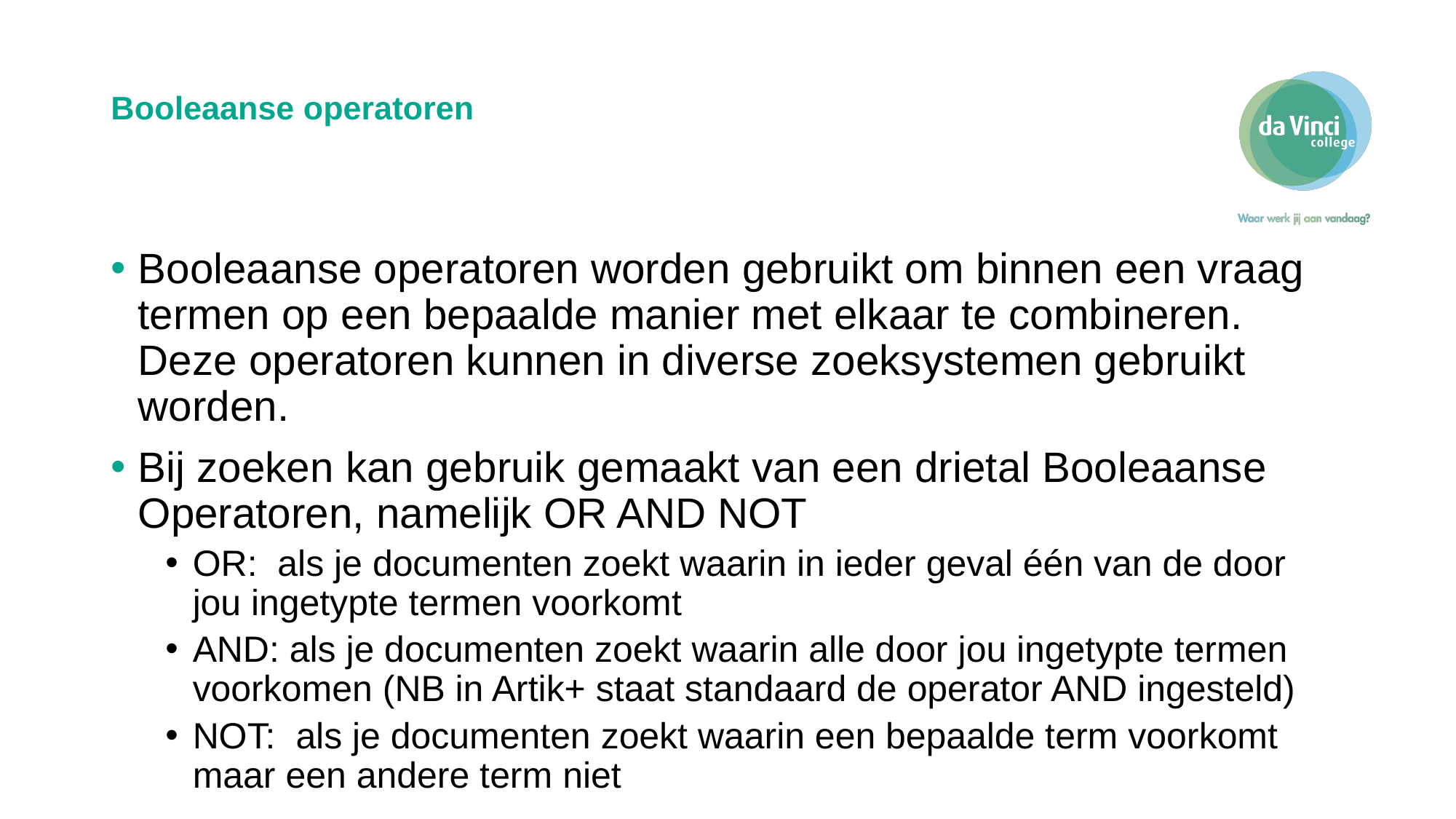

# Booleaanse operatoren
Booleaanse operatoren worden gebruikt om binnen een vraag termen op een bepaalde manier met elkaar te combineren. Deze operatoren kunnen in diverse zoeksystemen gebruikt worden.
Bij zoeken kan gebruik gemaakt van een drietal Booleaanse Operatoren, namelijk OR AND NOT
OR:  als je documenten zoekt waarin in ieder geval één van de door jou ingetypte termen voorkomt
AND: als je documenten zoekt waarin alle door jou ingetypte termen voorkomen (NB in Artik+ staat standaard de operator AND ingesteld)
NOT:  als je documenten zoekt waarin een bepaalde term voorkomt maar een andere term niet